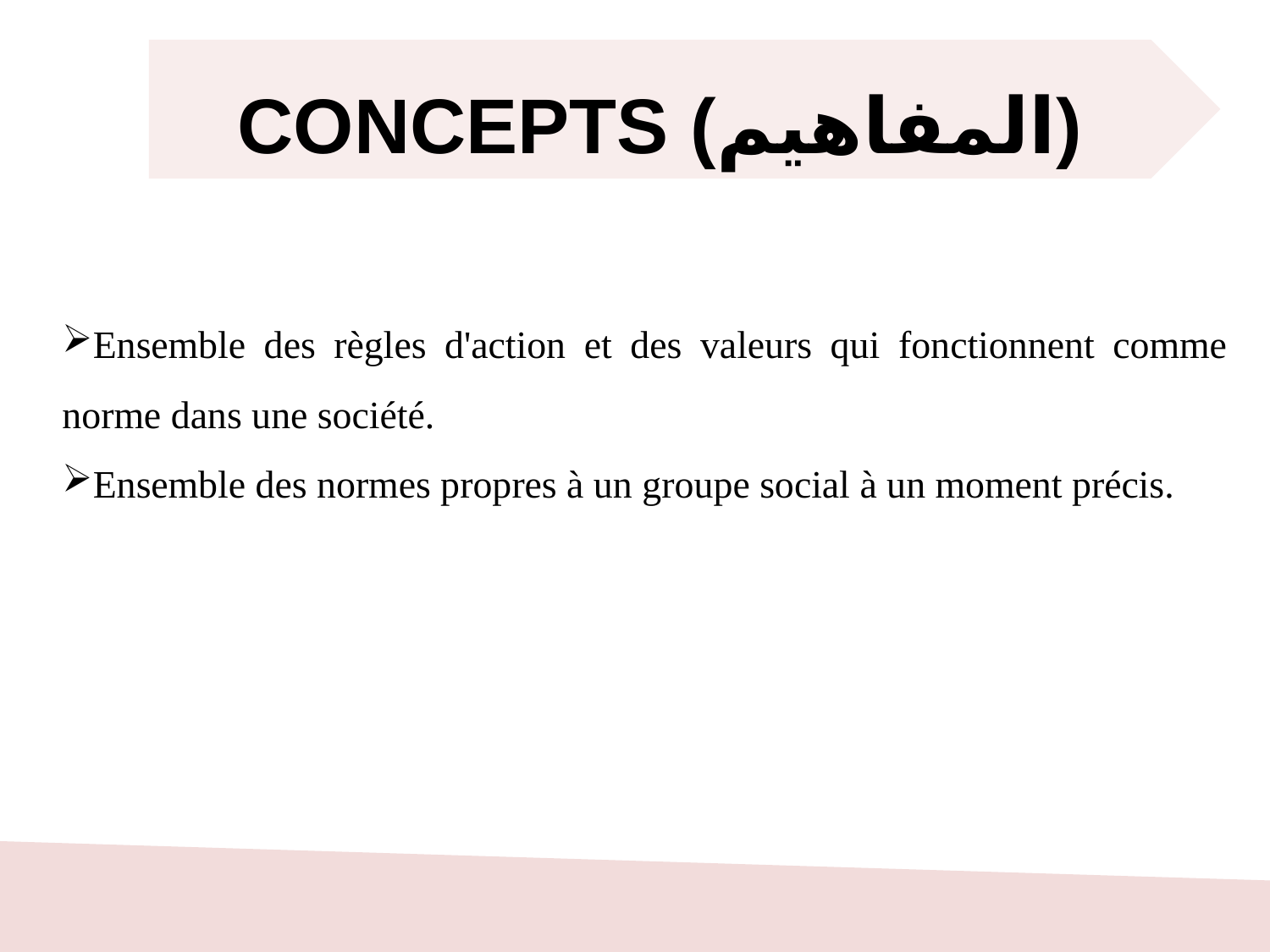

CONCEPTS (المفاهيم)
Ensemble des règles d'action et des valeurs qui fonctionnent comme norme dans une société.
Ensemble des normes propres à un groupe social à un moment précis.

4